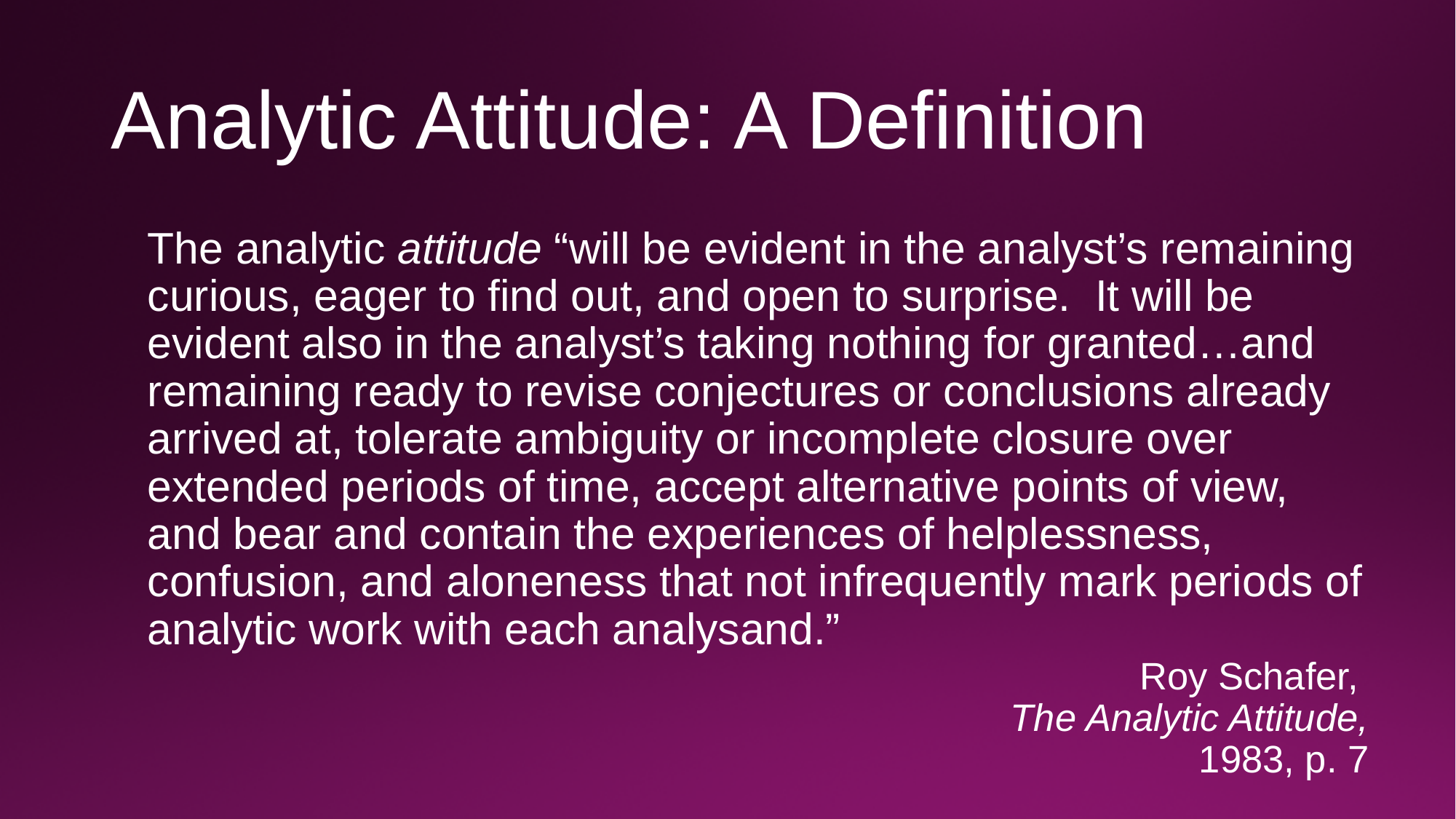

# Analytic Attitude: A Definition
The analytic attitude “will be evident in the analyst’s remaining curious, eager to find out, and open to surprise.  It will be evident also in the analyst’s taking nothing for granted…and remaining ready to revise conjectures or conclusions already arrived at, tolerate ambiguity or incomplete closure over extended periods of time, accept alternative points of view, and bear and contain the experiences of helplessness, confusion, and aloneness that not infrequently mark periods of analytic work with each analysand.”
						Roy Schafer,
The Analytic Attitude,
1983, p. 7